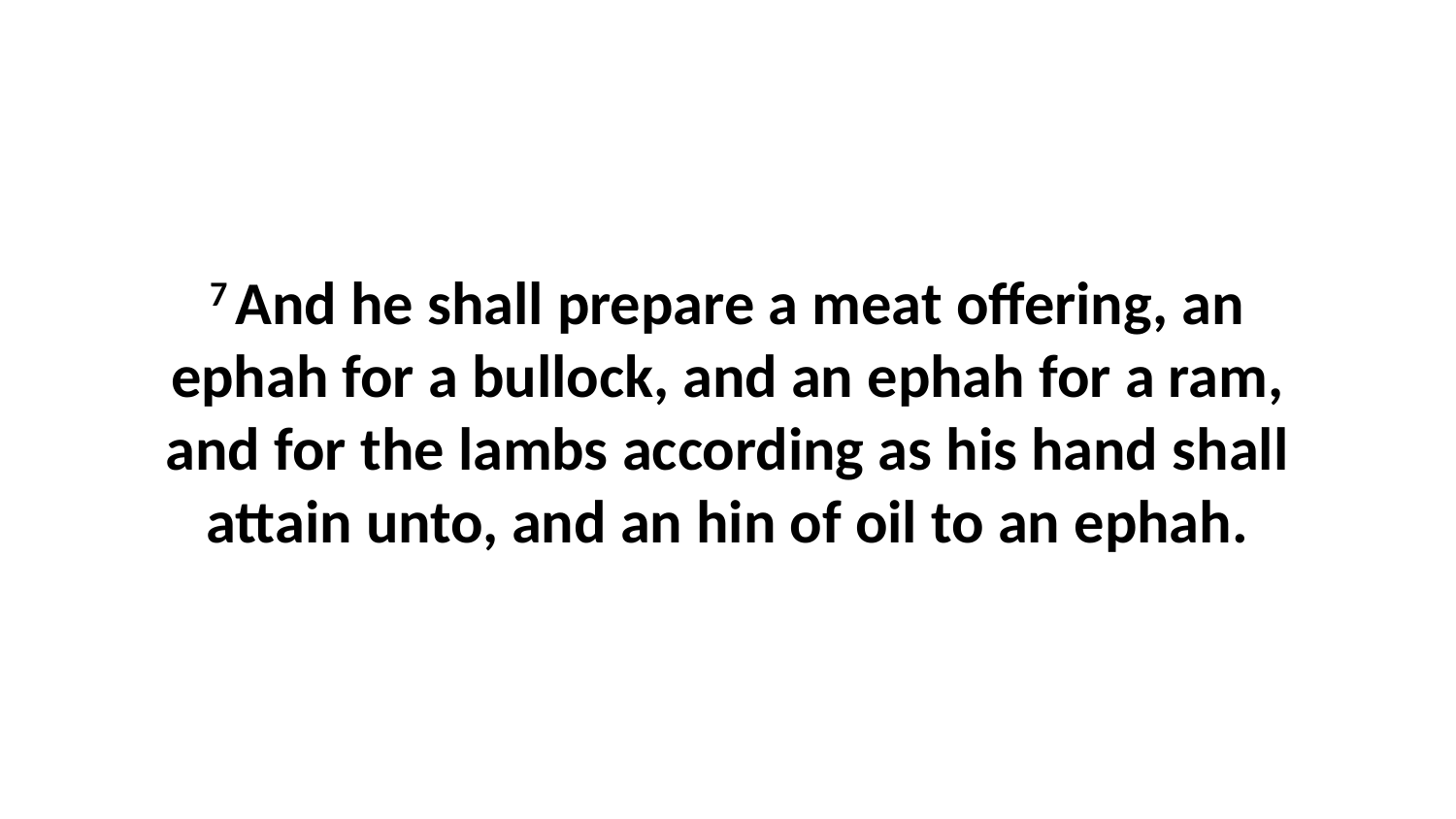

7 And he shall prepare a meat offering, an ephah for a bullock, and an ephah for a ram, and for the lambs according as his hand shall attain unto, and an hin of oil to an ephah.